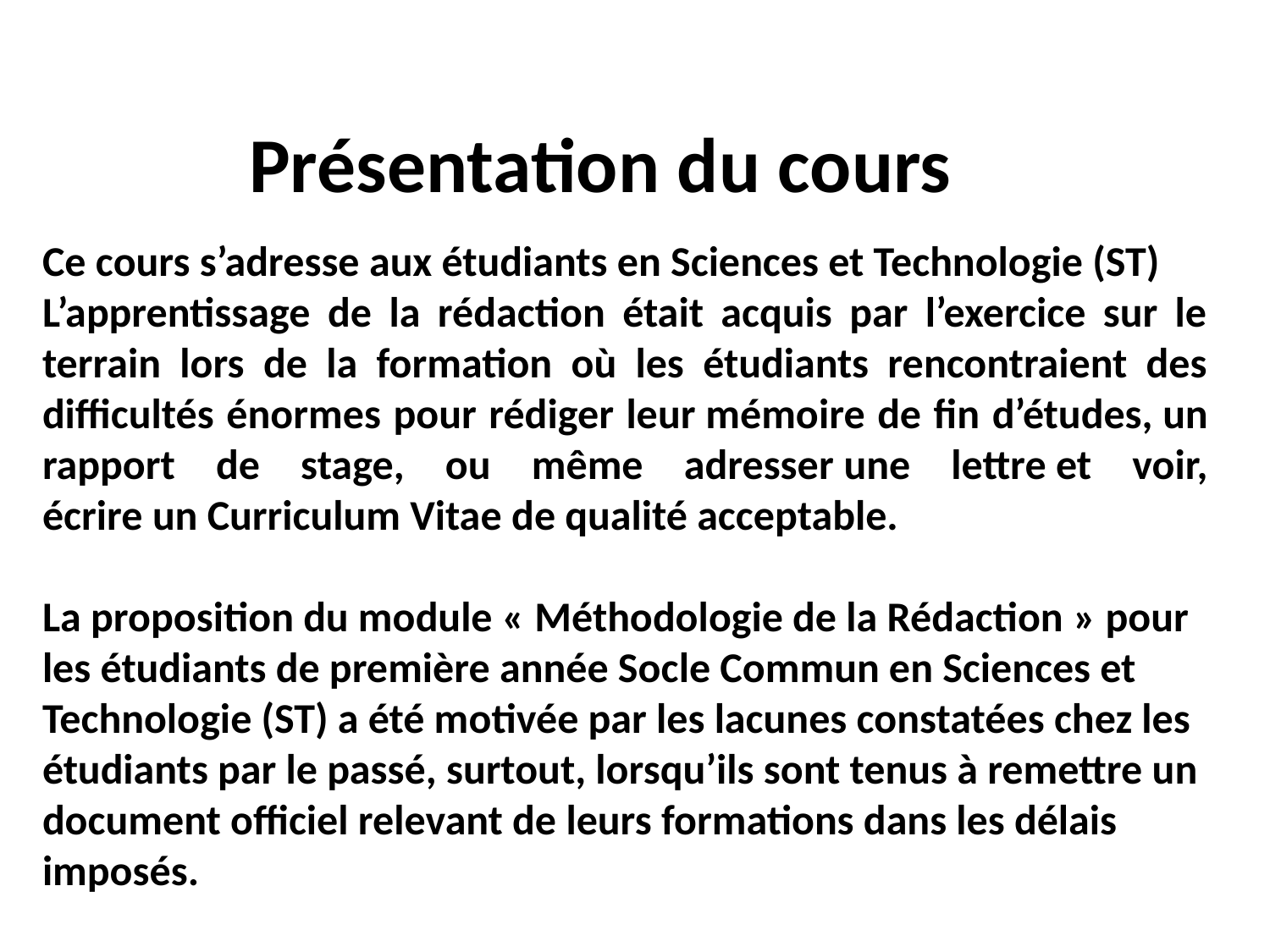

# Présentation du cours
Ce cours s’adresse aux étudiants en Sciences et Technologie (ST)
L’apprentissage de la rédaction était acquis par l’exercice sur le terrain lors de la formation où les étudiants rencontraient des difficultés énormes pour rédiger leur mémoire de fin d’études, un rapport de stage, ou même adresser une lettre et voir, écrire un Curriculum Vitae de qualité acceptable.

La proposition du module « Méthodologie de la Rédaction » pour les étudiants de première année Socle Commun en Sciences et Technologie (ST) a été motivée par les lacunes constatées chez les étudiants par le passé, surtout, lorsqu’ils sont tenus à remettre un document officiel relevant de leurs formations dans les délais imposés.